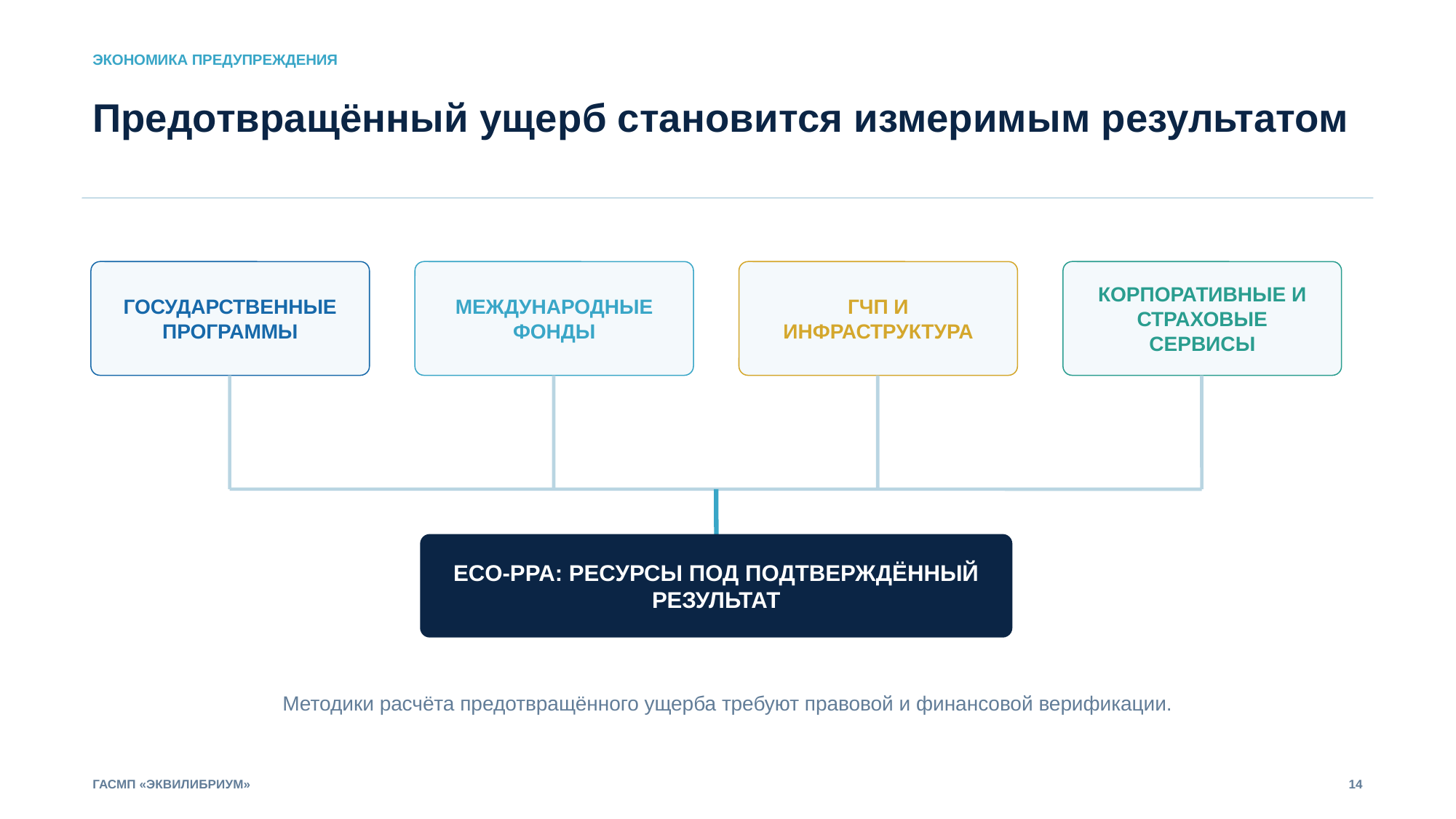

ЭКОНОМИКА ПРЕДУПРЕЖДЕНИЯ
Предотвращённый ущерб становится измеримым результатом

ГОСУДАРСТВЕННЫЕ
ПРОГРАММЫ
МЕЖДУНАРОДНЫЕ
ФОНДЫ
ГЧП И
ИНФРАСТРУКТУРА
КОРПОРАТИВНЫЕ И
СТРАХОВЫЕ СЕРВИСЫ

ECO-PPA: РЕСУРСЫ ПОД ПОДТВЕРЖДЁННЫЙ РЕЗУЛЬТАТ
Методики расчёта предотвращённого ущерба требуют правовой и финансовой верификации.
ГАСМП «ЭКВИЛИБРИУМ»
14